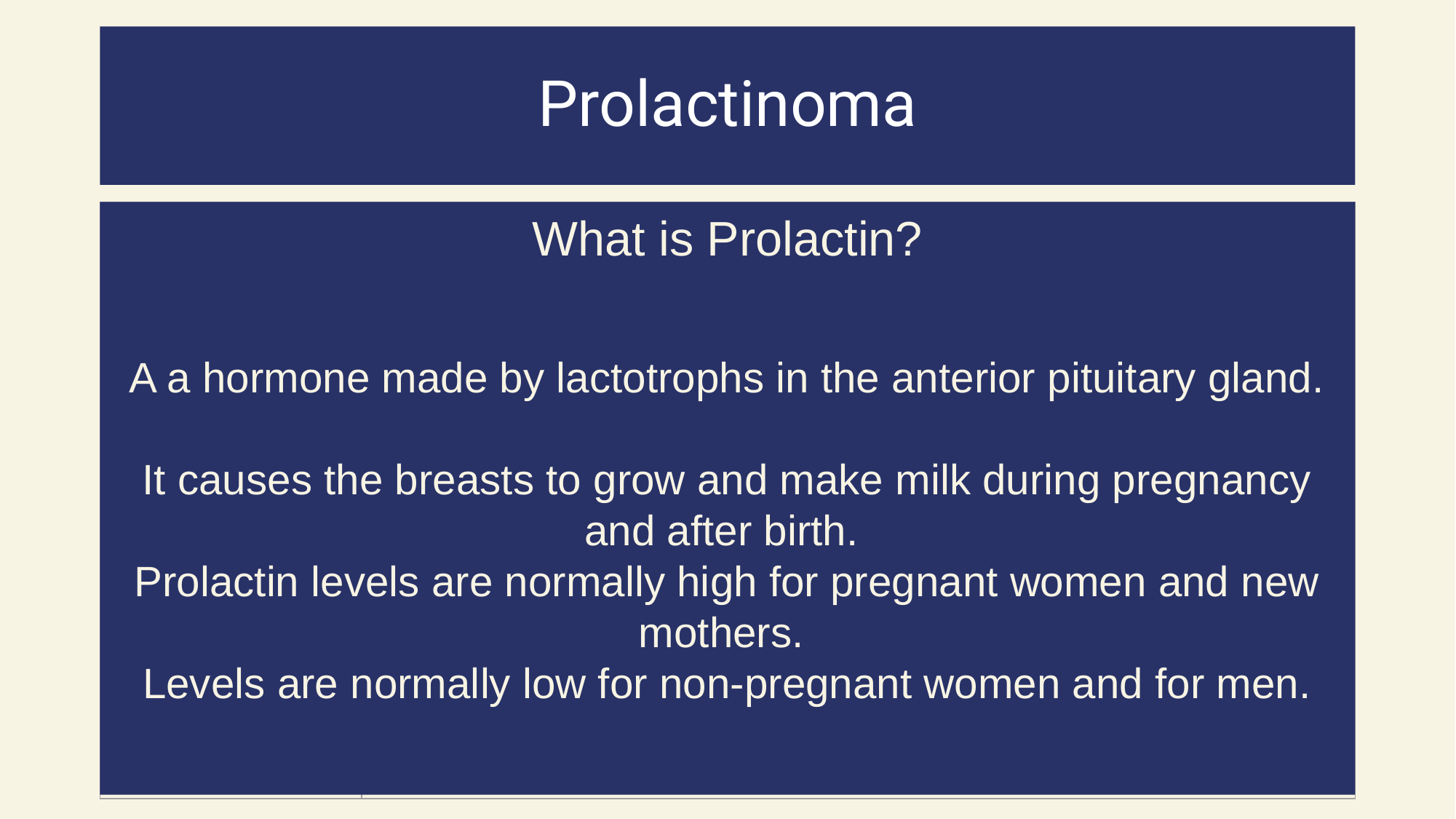

# Prolactinoma
| DEFINITION, CAUSE/S & RISK FACTORS | Lactotrophs are the cells in the anterior pituitary which produce and release prolactin (PRL). Prolactinoma- benign lactotroph adenomas expressing and secreting prolactin. It is a type of pituitary adenoma. Risk factors- Biologically female, Peak incidence during childbearing years (20-40 years) |
| --- | --- |
| PATHOPHYSIOLOGY | Hypersecretion of prolactin causes secondary hypogonadism (hypogonadism caused by a problem in the pituitary or hypothalamus) this is due its inhibitory effects on gonadotrophin-releasing hormone. Hypogonadism is when sex glands called gonads produce little, if any, sex hormones. |
| PRESENTATION (Sx) | FEMALES Amenorrhoea - absence of a menstrual period Oligomenorrhoea - irregular menstrual period Infertility- as high prolactin inhibits ovulation in women due to its effect of GnRH Galactorrhoea - spontaneous flow of milk from breasts in both males & females Low libido- due to hypogonadism  MALES Low testosterone  Erectile dysfunction  Reduced facial hair  Low libido |
What is Prolactin?

A a hormone made by lactotrophs in the anterior pituitary gland.
It causes the breasts to grow and make milk during pregnancy and after birth. 
Prolactin levels are normally high for pregnant women and new mothers. 
Levels are normally low for non-pregnant women and for men.